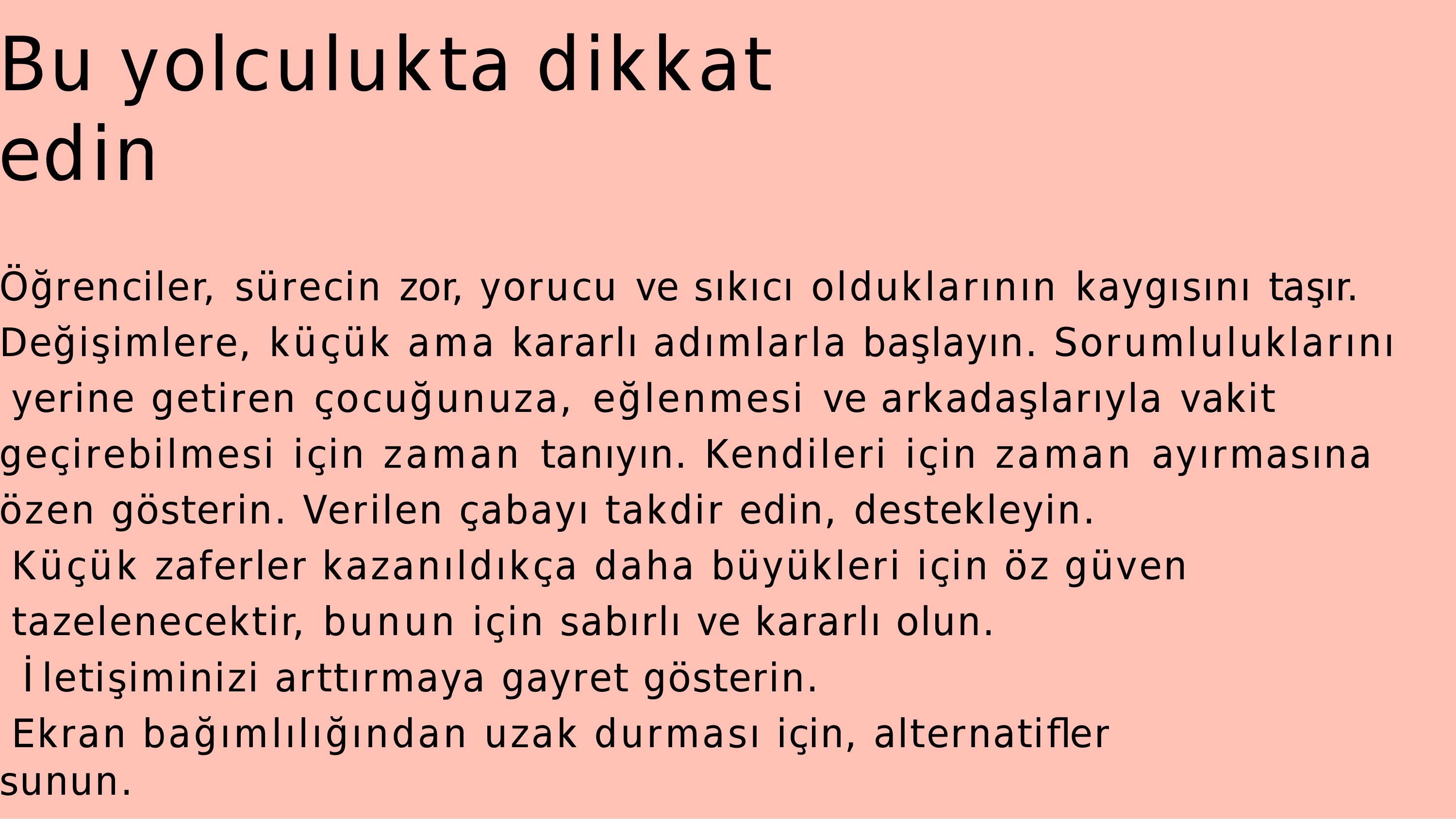

# Bu yolculukta dikkat edin
Öğrenciler, sürecin zor, yorucu ve sıkıcı olduklarının kaygısını taşır.  Değişimlere, küçük ama kararlı adımlarla başlayın. Sorumluluklarını  yerine getiren çocuğunuza, eğlenmesi ve arkadaşlarıyla vakit  geçirebilmesi için zaman tanıyın. Kendileri için zaman ayırmasına  özen gösterin. Verilen çabayı takdir edin, destekleyin.
Küçük zaferler kazanıldıkça daha büyükleri için öz güven  tazelenecektir, bunun için sabırlı ve kararlı olun.
İletişiminizi arttırmaya gayret gösterin.
Ekran bağımlılığından uzak durması için, alternatifler sunun.